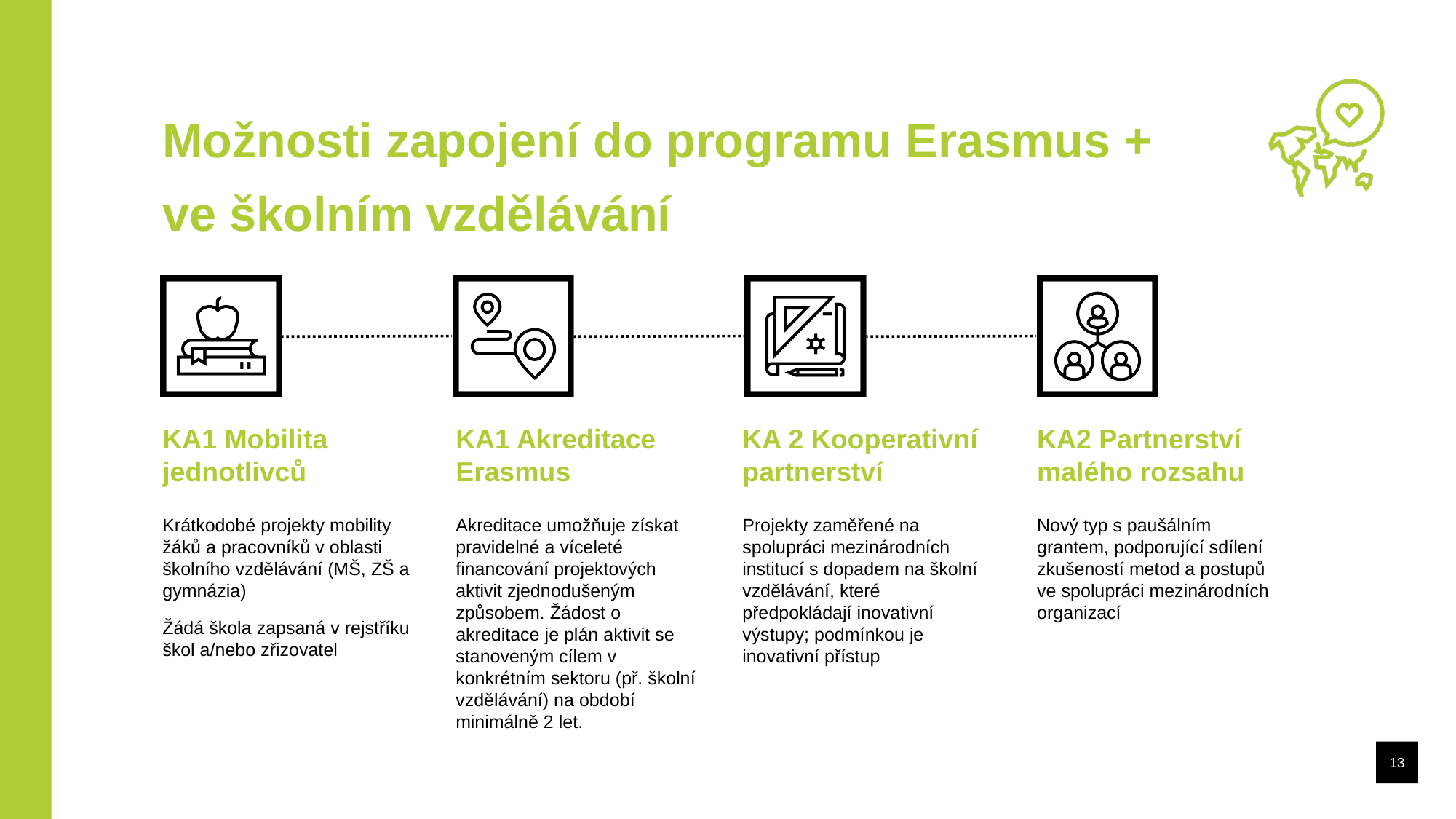

Možnosti zapojení do programu Erasmus +
ve školním vzdělávání
KA2 Partnerství malého rozsahu
KA1 Mobilita jednotlivců
KA1 Akreditace Erasmus
KA 2 Kooperativní partnerství
Nový typ s paušálním grantem, podporující sdílení zkušeností metod a postupů ve spolupráci mezinárodních organizací
Akreditace umožňuje získat pravidelné a víceleté financování projektových aktivit zjednodušeným způsobem. Žádost o akreditace je plán aktivit se stanoveným cílem v konkrétním sektoru (př. školní vzdělávání) na období minimálně 2 let.
Projekty zaměřené na spolupráci mezinárodních institucí s dopadem na školní vzdělávání, které předpokládají inovativní výstupy; podmínkou je inovativní přístup
Krátkodobé projekty mobility žáků a pracovníků v oblasti školního vzdělávání (MŠ, ZŠ a gymnázia)
Žádá škola zapsaná v rejstříku škol a/nebo zřizovatel